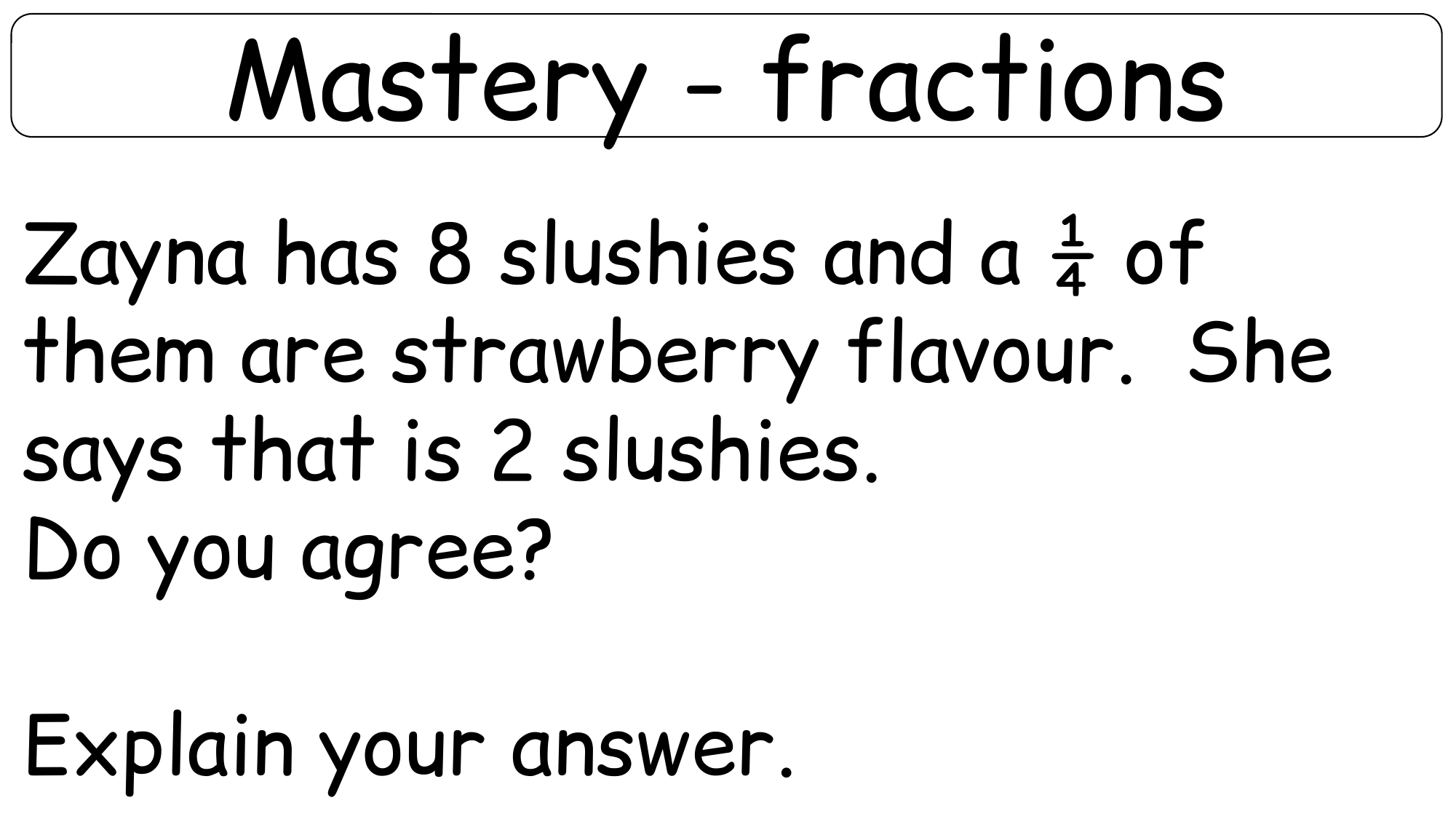

Mastery - fractions
Zayna has 8 slushies and a ¼ of them are strawberry flavour.  She says that is 2 slushies.
Do you agree?

Explain your answer.